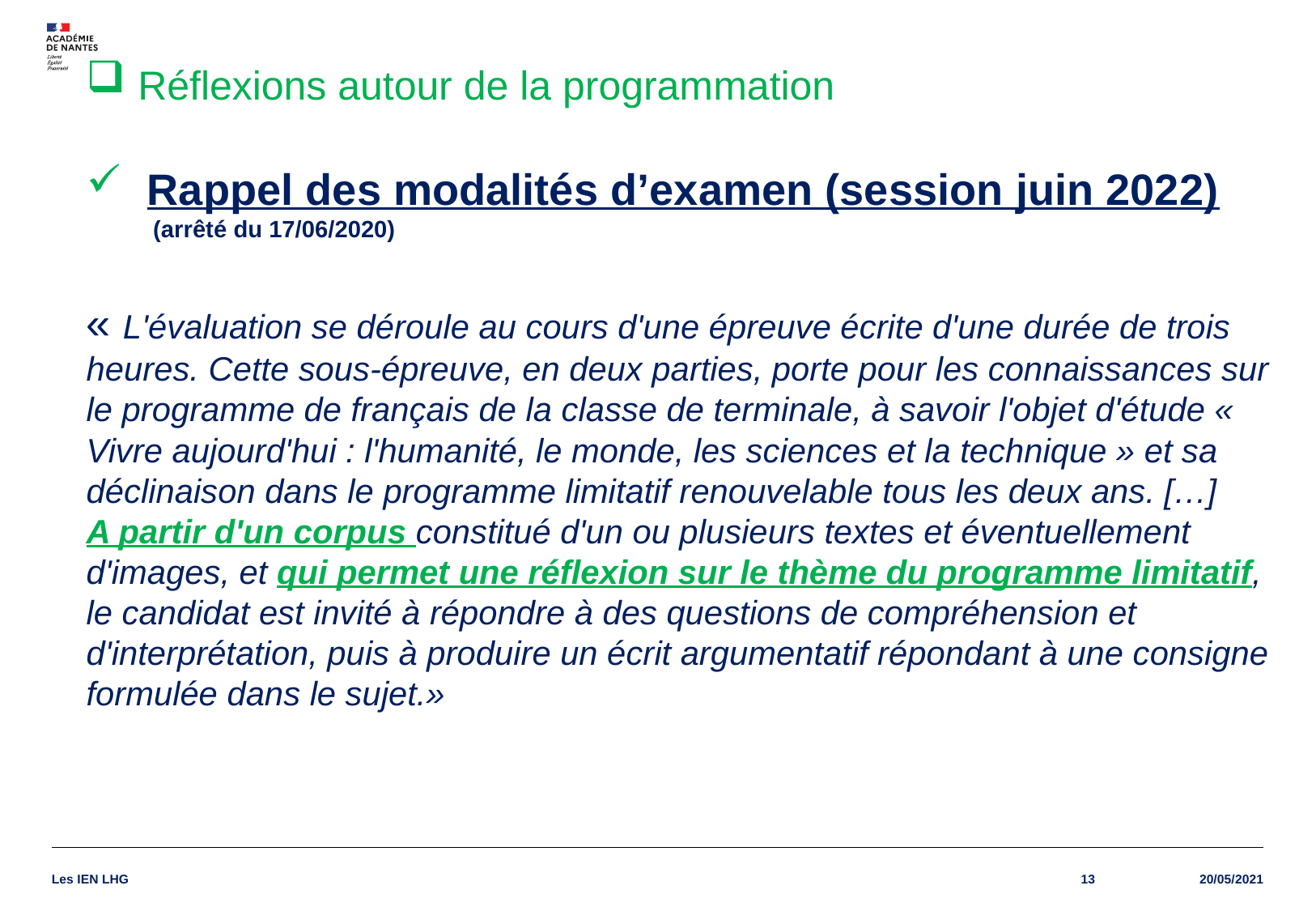

Réflexions autour de la programmation

Rappel des modalités d’examen (session juin 2022)
          (arrêté du 17/06/2020)

« L'évaluation se déroule au cours d'une épreuve écrite d'une durée de trois heures. Cette sous-épreuve, en deux parties, porte pour les connaissances sur le programme de français de la classe de terminale, à savoir l'objet d'étude « Vivre aujourd'hui : l'humanité, le monde, les sciences et la technique » et sa déclinaison dans le programme limitatif renouvelable tous les deux ans. […]
A partir d'un corpus constitué d'un ou plusieurs textes et éventuellement d'images, et qui permet une réflexion sur le thème du programme limitatif, le candidat est invité à répondre à des questions de compréhension et d'interprétation, puis à produire un écrit argumentatif répondant à une consigne formulée dans le sujet.»

Les IEN LHG
13
20/05/2021